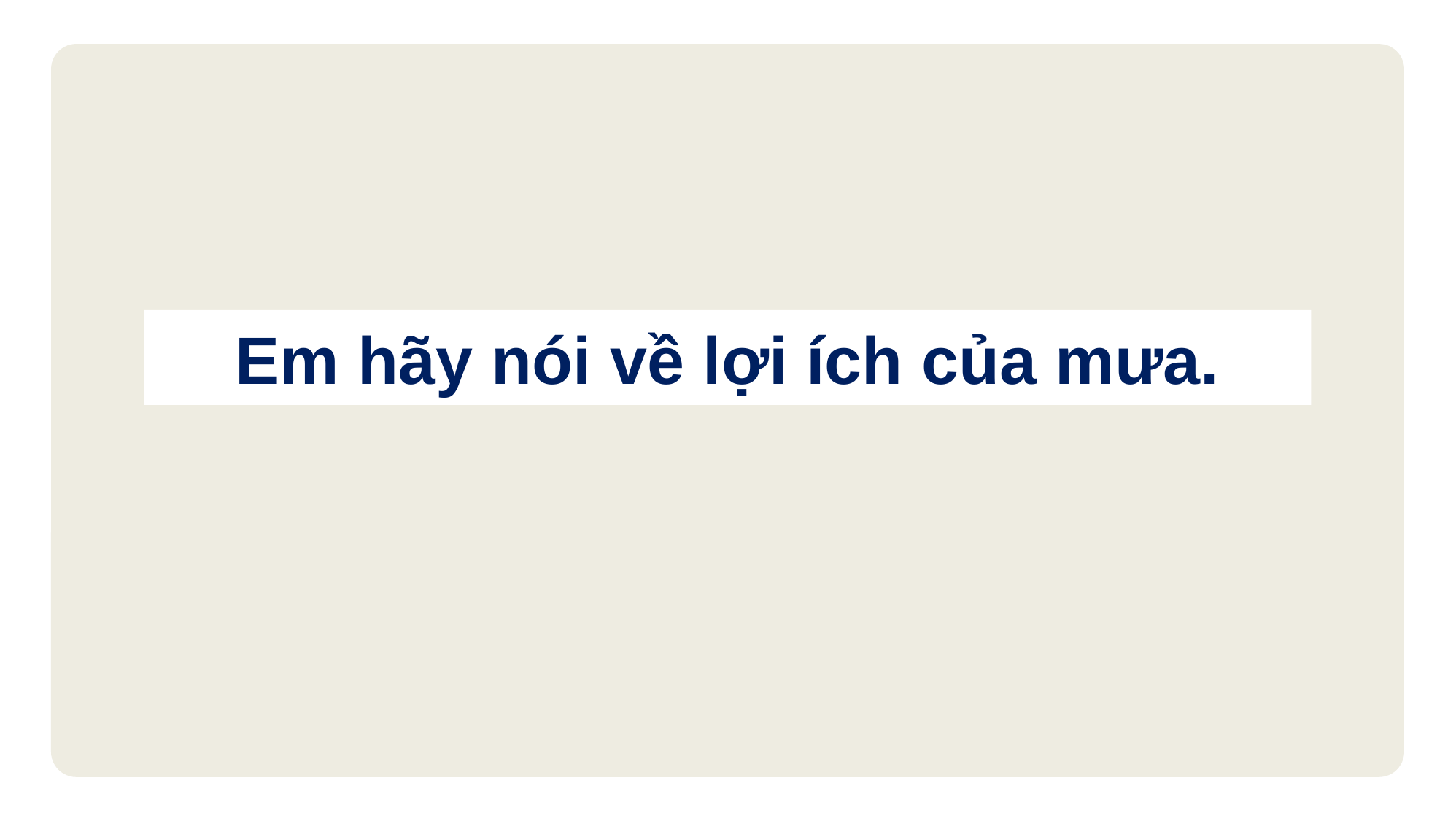

Em hãy nói về lợi ích của mưa.